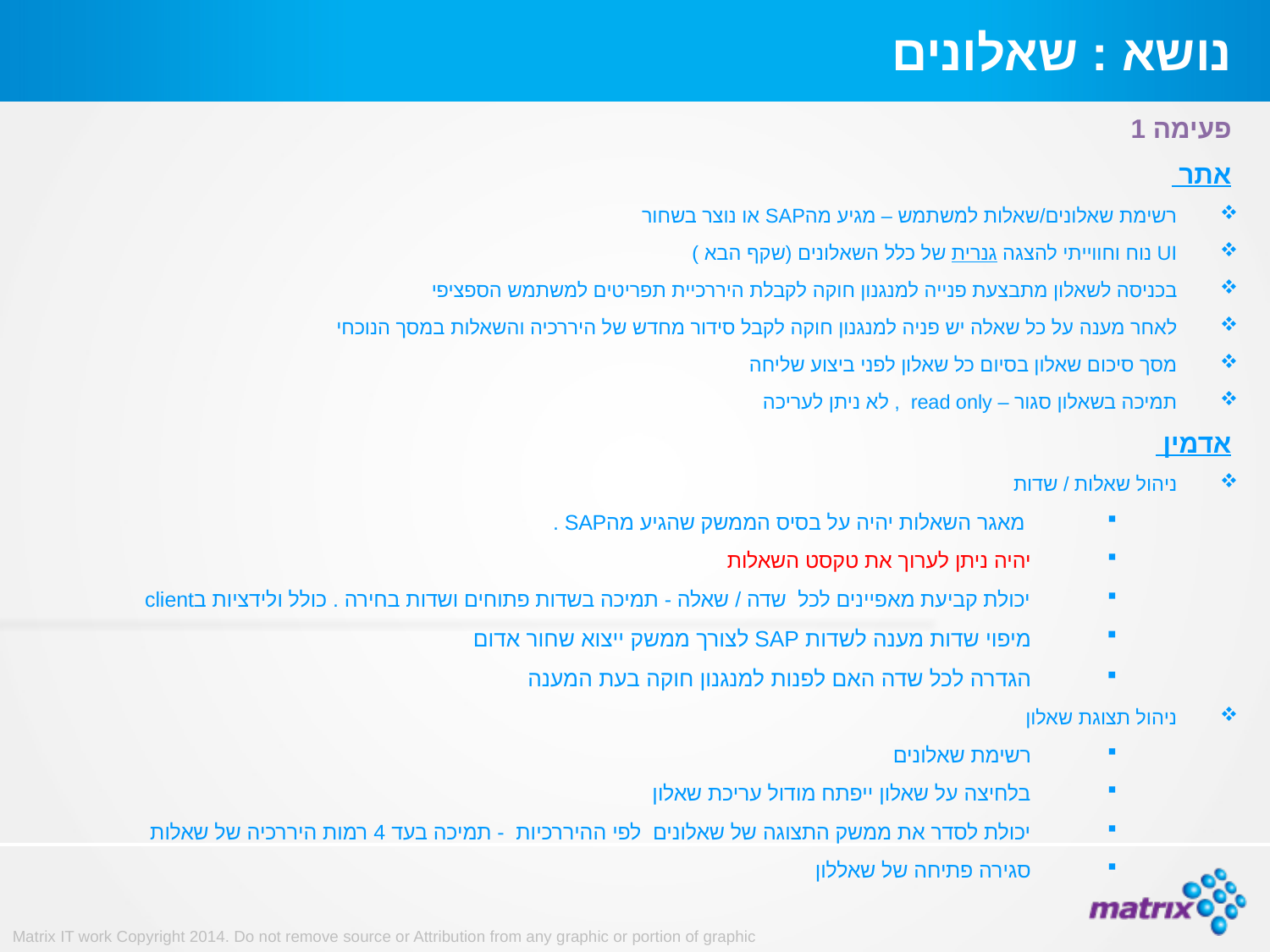

# נושא : שאלונים
פעימה 1
אתר
רשימת שאלונים/שאלות למשתמש – מגיע מהSAP או נוצר בשחור
UI נוח וחווייתי להצגה גנרית של כלל השאלונים (שקף הבא )
בכניסה לשאלון מתבצעת פנייה למנגנון חוקה לקבלת היררכיית תפריטים למשתמש הספציפי
לאחר מענה על כל שאלה יש פניה למנגנון חוקה לקבל סידור מחדש של היררכיה והשאלות במסך הנוכחי
מסך סיכום שאלון בסיום כל שאלון לפני ביצוע שליחה
תמיכה בשאלון סגור – read only  , לא ניתן לעריכה
אדמין
ניהול שאלות / שדות
 מאגר השאלות יהיה על בסיס הממשק שהגיע מהSAP .
יהיה ניתן לערוך את טקסט השאלות
יכולת קביעת מאפיינים לכל  שדה / שאלה - תמיכה בשדות פתוחים ושדות בחירה . כולל ולידציות בclient
מיפוי שדות מענה לשדות SAP לצורך ממשק ייצוא שחור אדום
הגדרה לכל שדה האם לפנות למנגנון חוקה בעת המענה
ניהול תצוגת שאלון
רשימת שאלונים
בלחיצה על שאלון ייפתח מודול עריכת שאלון
יכולת לסדר את ממשק התצוגה של שאלונים  לפי ההיררכיות  - תמיכה בעד 4 רמות היררכיה של שאלות
סגירה פתיחה של שאללון